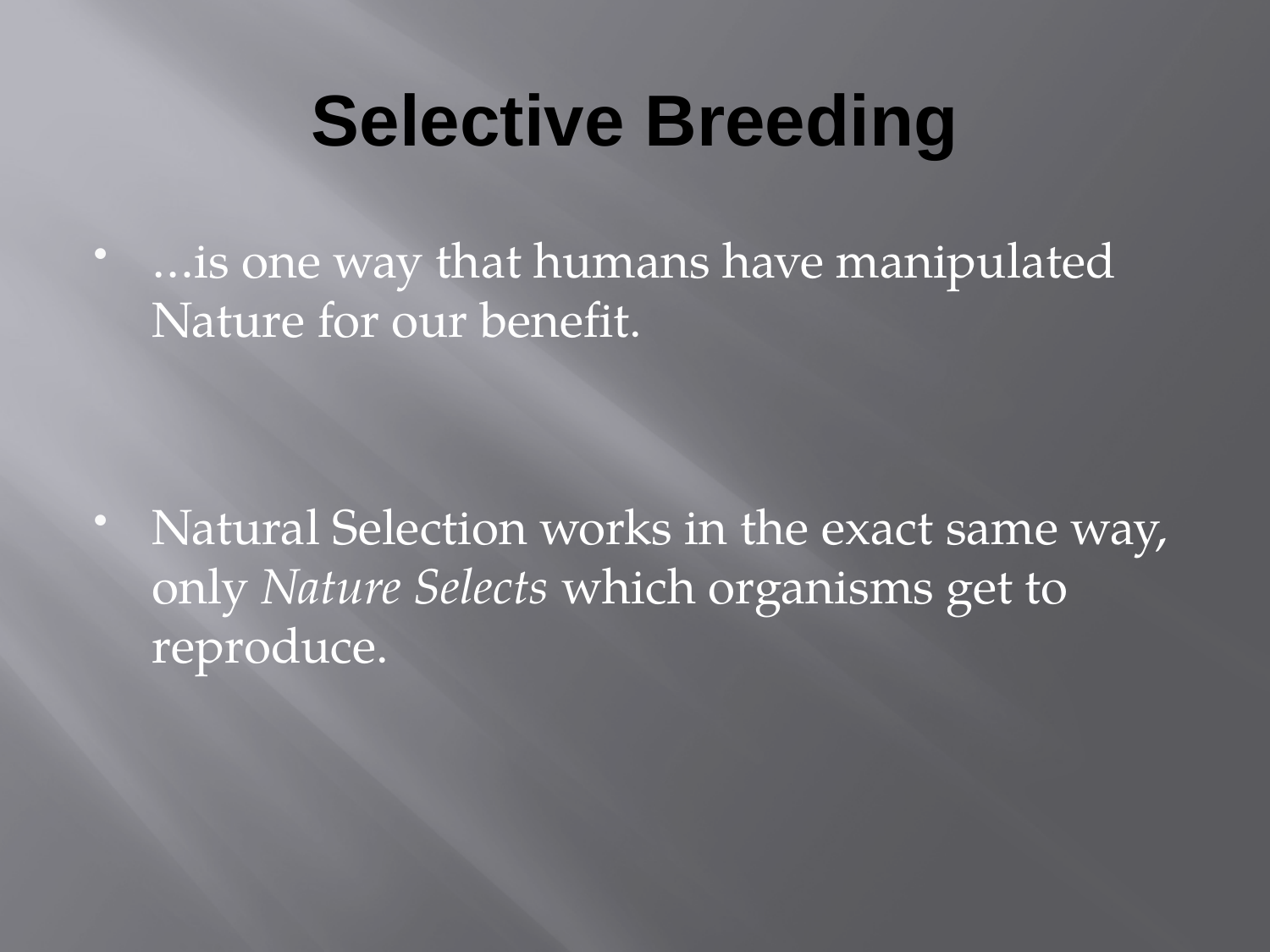

# Selective Breeding
…is one way that humans have manipulated Nature for our benefit.

Natural Selection works in the exact same way, only Nature Selects which organisms get to reproduce.